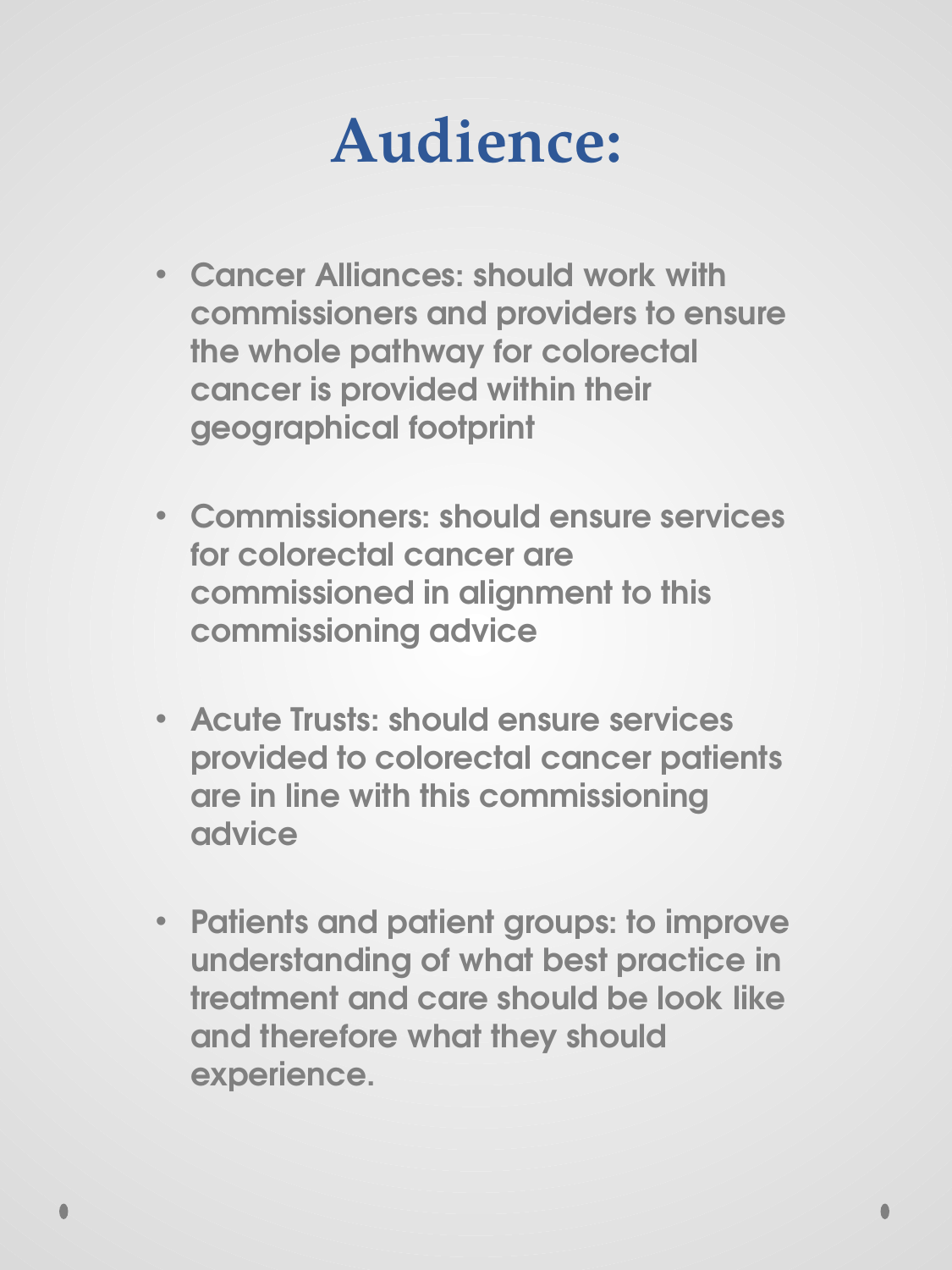

# Audience:
Cancer Alliances: should work with commissioners and providers to ensure the whole pathway for colorectal cancer is provided within their geographical footprint

Commissioners: should ensure services for colorectal cancer are commissioned in alignment to this commissioning advice

Acute Trusts: should ensure services provided to colorectal cancer patients are in line with this commissioning advice

Patients and patient groups: to improve understanding of what best practice in treatment and care should be look like and therefore what they should experience.